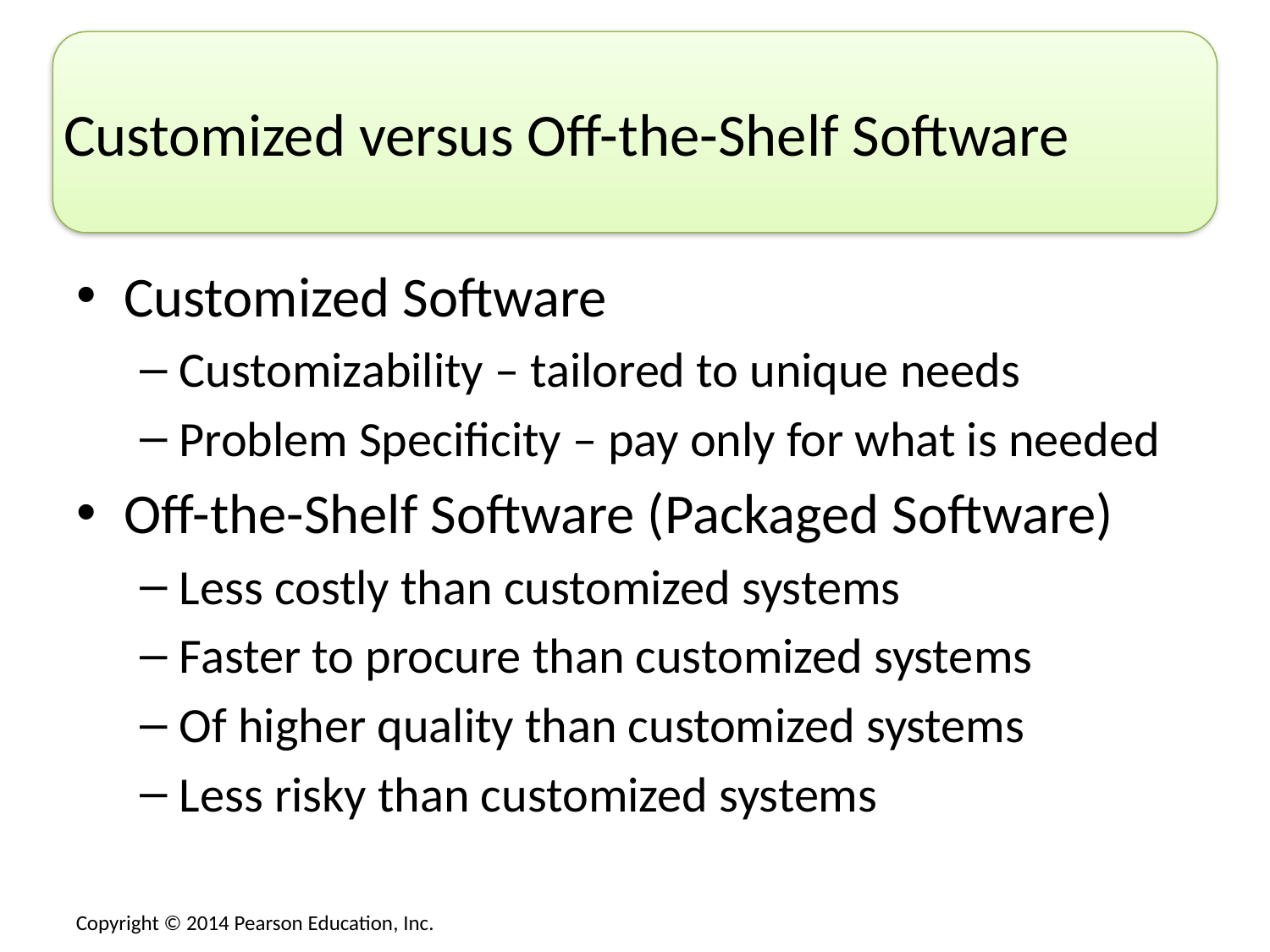

# Customized versus Off-the-Shelf Software
Customized Software
Customizability – tailored to unique needs
Problem Specificity – pay only for what is needed
Off-the-Shelf Software (Packaged Software)
Less costly than customized systems
Faster to procure than customized systems
Of higher quality than customized systems
Less risky than customized systems